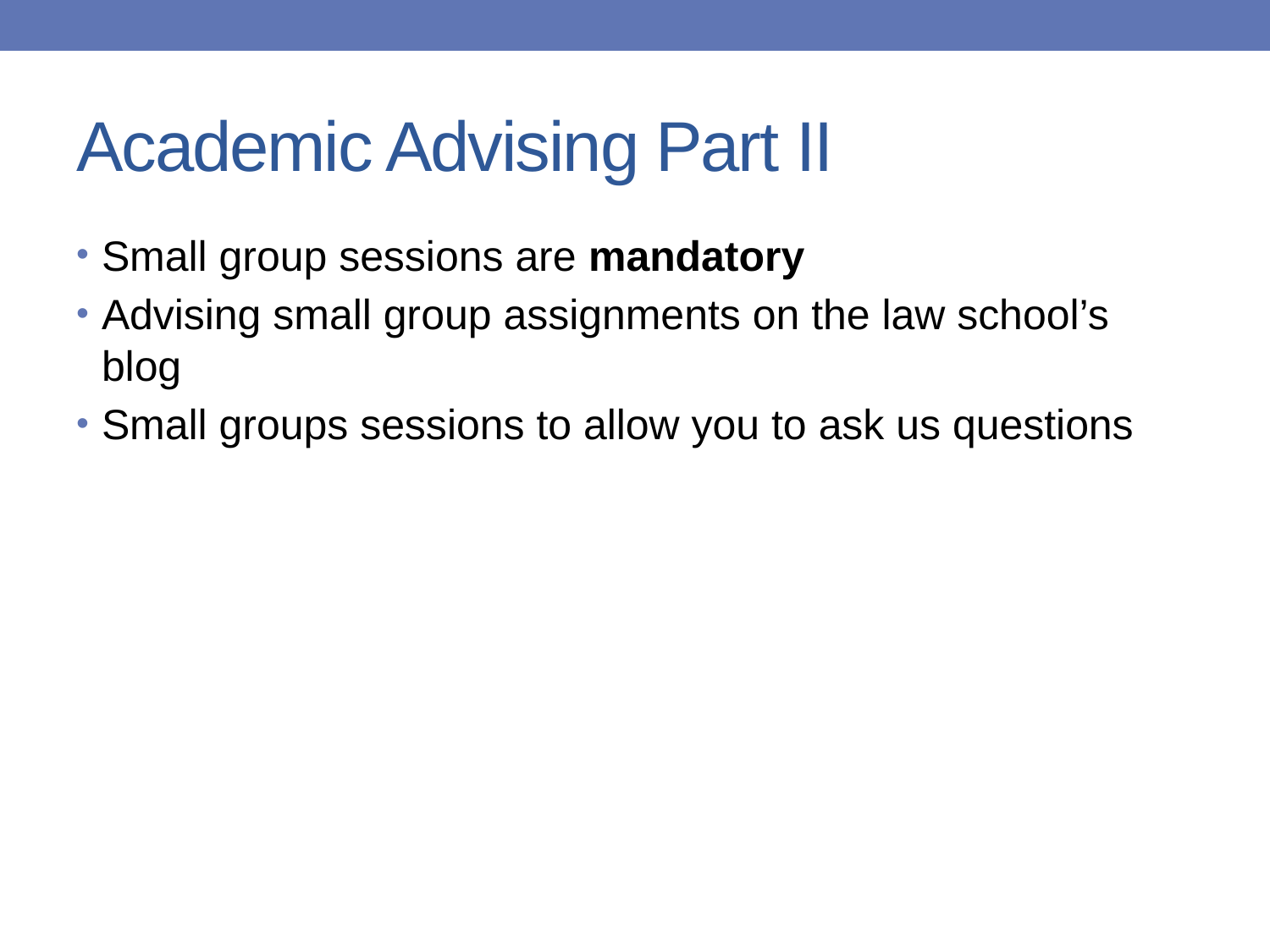

# Academic Advising Part II
Small group sessions are mandatory
Advising small group assignments on the law school’s blog
Small groups sessions to allow you to ask us questions